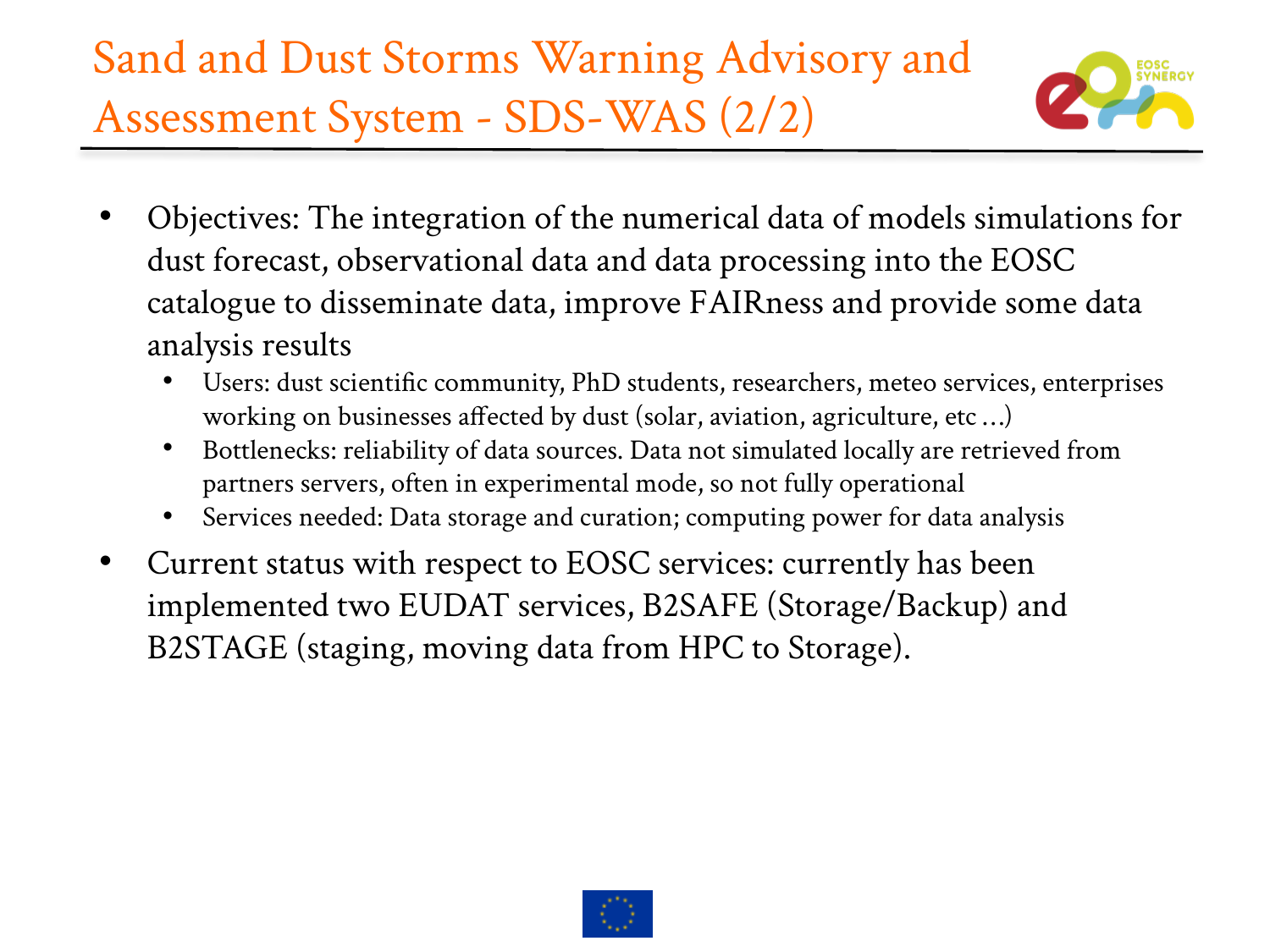

# Sand and Dust Storms Warning Advisory and Assessment System - SDS-WAS (2/2)
Objectives: The integration of the numerical data of models simulations for dust forecast, observational data and data processing into the EOSC catalogue to disseminate data, improve FAIRness and provide some data analysis results
Users: dust scientific community, PhD students, researchers, meteo services, enterprises working on businesses affected by dust (solar, aviation, agriculture, etc …)
Bottlenecks: reliability of data sources. Data not simulated locally are retrieved from partners servers, often in experimental mode, so not fully operational
Services needed: Data storage and curation; computing power for data analysis
Current status with respect to EOSC services: currently has been implemented two EUDAT services, B2SAFE (Storage/Backup) and B2STAGE (staging, moving data from HPC to Storage).